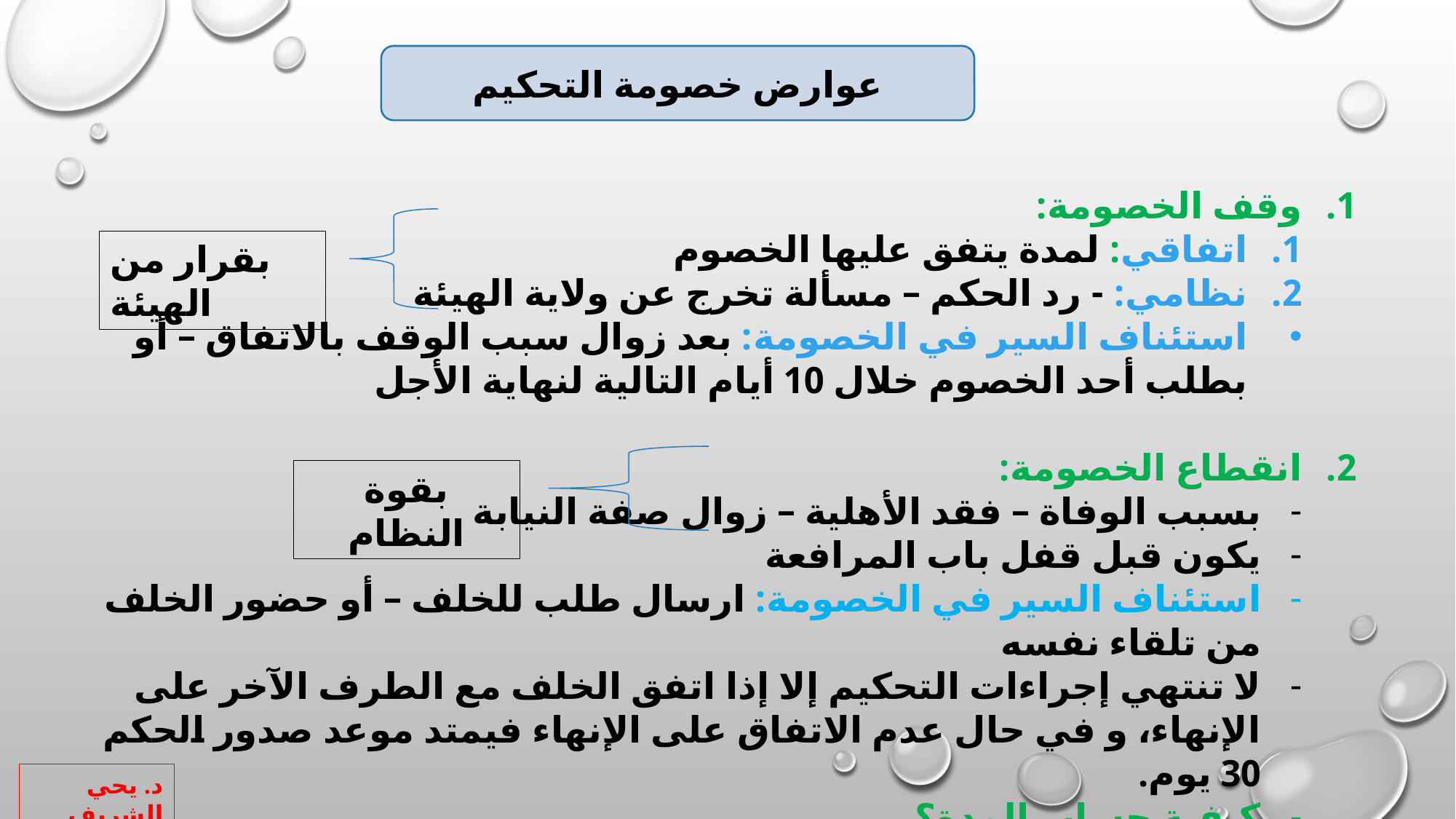

عوارض خصومة التحكيم
وقف الخصومة:
اتفاقي: لمدة يتفق عليها الخصوم
نظامي: - رد الحكم – مسألة تخرج عن ولاية الهيئة
استئناف السير في الخصومة: بعد زوال سبب الوقف بالاتفاق – أو بطلب أحد الخصوم خلال 10 أيام التالية لنهاية الأجل

انقطاع الخصومة:
بسبب الوفاة – فقد الأهلية – زوال صفة النيابة
يكون قبل قفل باب المرافعة
استئناف السير في الخصومة: ارسال طلب للخلف – أو حضور الخلف من تلقاء نفسه
لا تنتهي إجراءات التحكيم إلا إذا اتفق الخلف مع الطرف الآخر على الإنهاء، و في حال عدم الاتفاق على الإنهاء فيمتد موعد صدور الحكم 30 يوم.
كيفية حساب المدة؟

بقرار من الهيئة

بقوة النظام